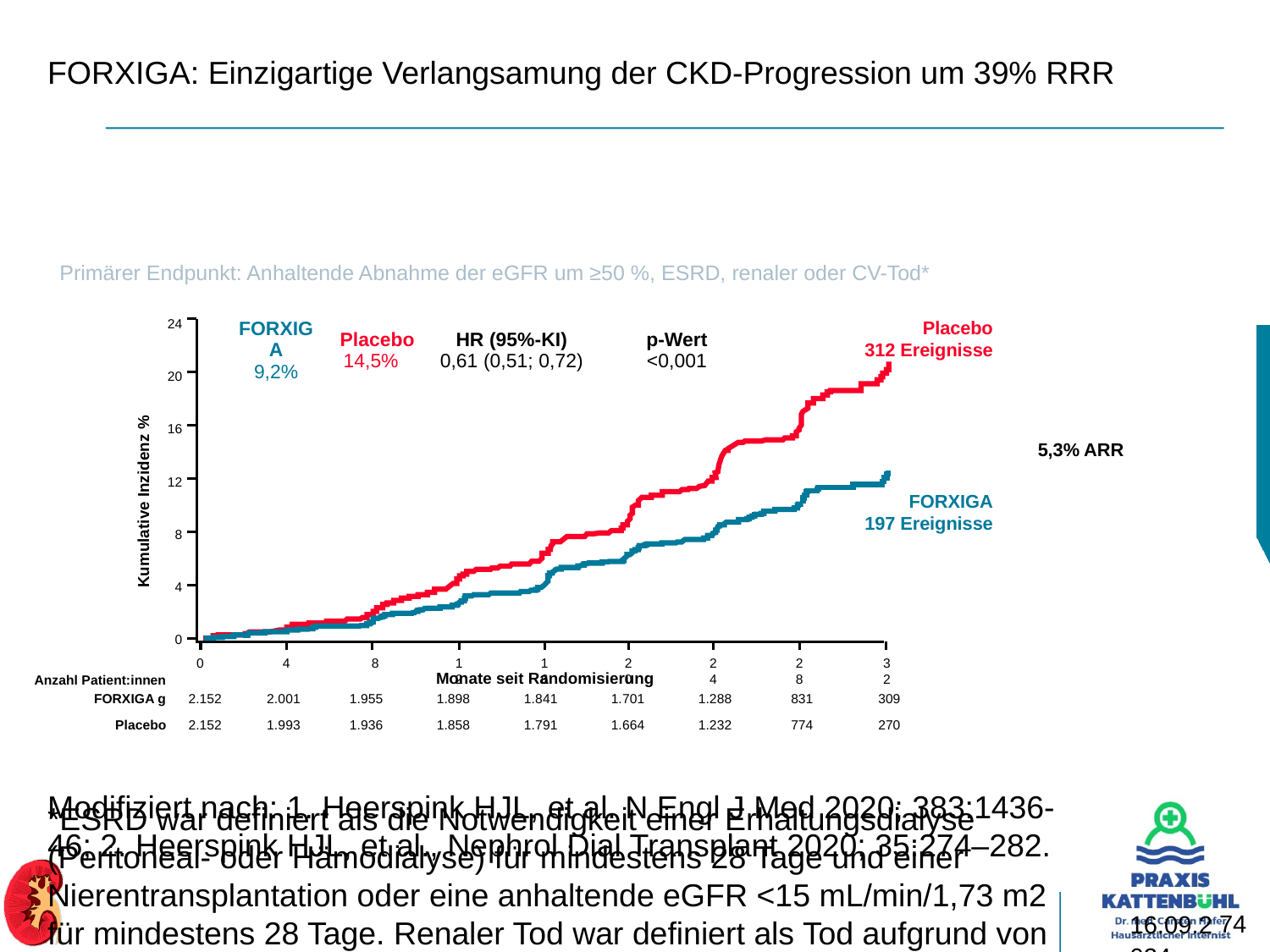

FORXIGA: Einzigartige Verlangsamung der CKD-Progression um 39% RRR
Primärer Endpunkt: Anhaltende Abnahme der eGFR um ≥50 %, ESRD, renaler oder CV-Tod*
24
Placebo
312 Ereignisse

20

16
12

FORXIGA
197 Ereignisse
Kumulative Inzidenz %
8
4
0
0
4
8
12
16
20
24
28
32
Monate seit Randomisierung
Anzahl Patient:innen
FORXIGA g
2.152
2.001
1.955
1.898
1.841
1.701
1.288
831
309
Placebo
2.152
1.993
1.936
1.858
1.791
1.664
1.232
774
270
| FORXIGA 9,2% | Placebo 14,5% | HR (95%-KI) 0,61 (0,51; 0,72) | p-Wert <0,001 |
| --- | --- | --- | --- |

39%​
RRR
NNT=19
5,3% ARR

*ESRD war definiert als die Notwendigkeit einer Erhaltungsdialyse (Peritoneal- oder Hämodialyse) für mindestens 28 Tage und einer Nierentransplantation oder eine anhaltende eGFR <15 mL/min/1,73 m2 für mindestens 28 Tage. Renaler Tod war definiert als Tod aufgrund von ESRD, wenn die Dialysebehandlung aus irgendeinem Grund absichtlich verweigert wurde.
ARR, absolute Risikoreduktion; CV, kardiovaskulär; eGFR, geschätzte glomeruläre Filtrationsrate; ESRD, terminale Niereninsuffizienz; HR, Hazard-Ratio; KI, Konfidenzintervall; NNT, Number-Needed-to-Treat; RRR, relative Risikoreduktion.
Modifiziert nach: 1. Heerspink HJL, et al. N Engl J Med 2020; 383:1436-46; 2. Heerspink HJL, et al., Nephrol Dial Transplant 2020; 35:274–282.
16.09.2024
74